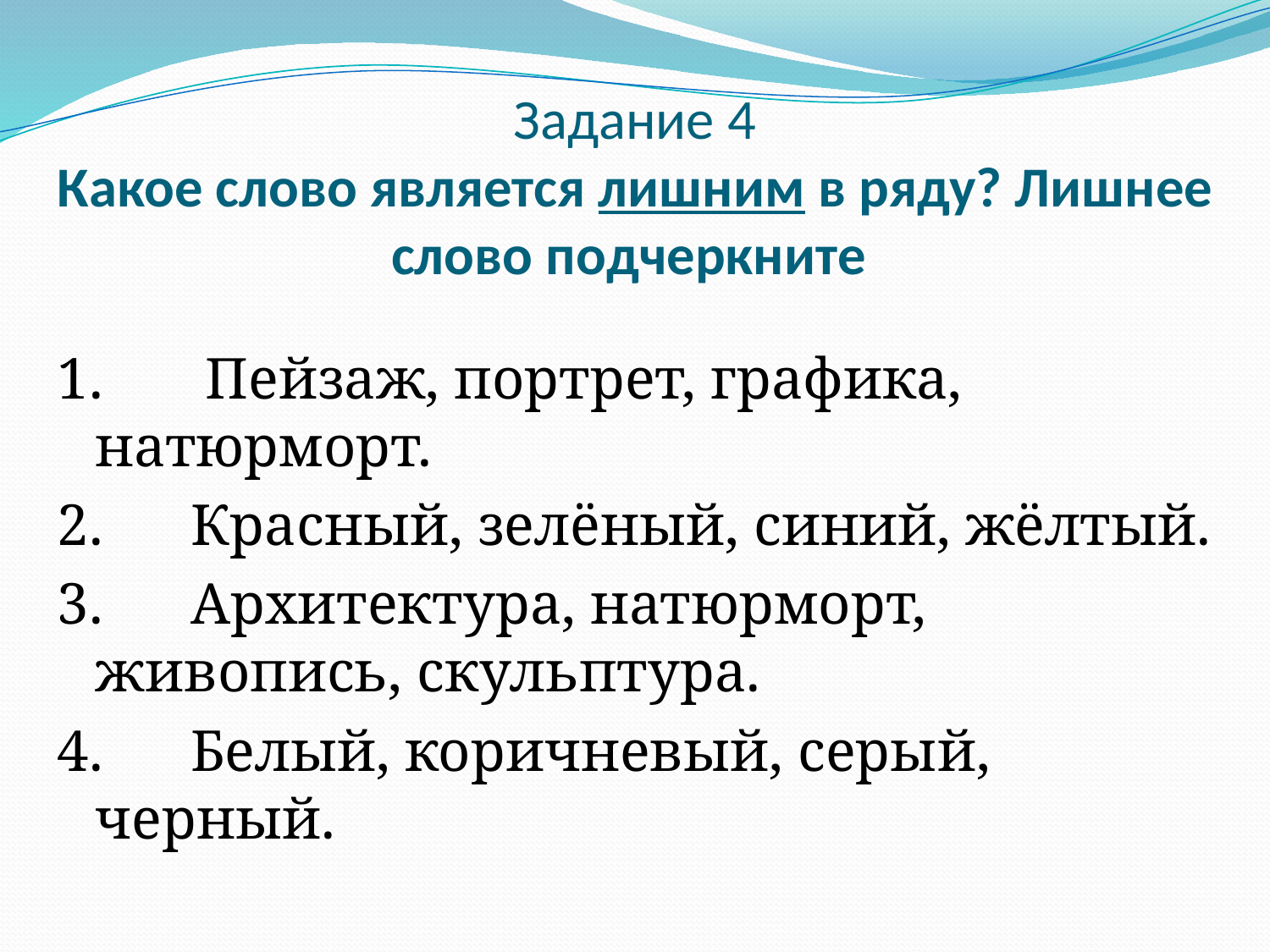

# Задание 4 Какое слово является лишним в ряду? Лишнее слово подчеркните
1.       Пейзаж, портрет, графика, натюрморт.
2.      Красный, зелёный, синий, жёлтый.
3.      Архитектура, натюрморт, живопись, скульптура.
4.      Белый, коричневый, серый, черный.